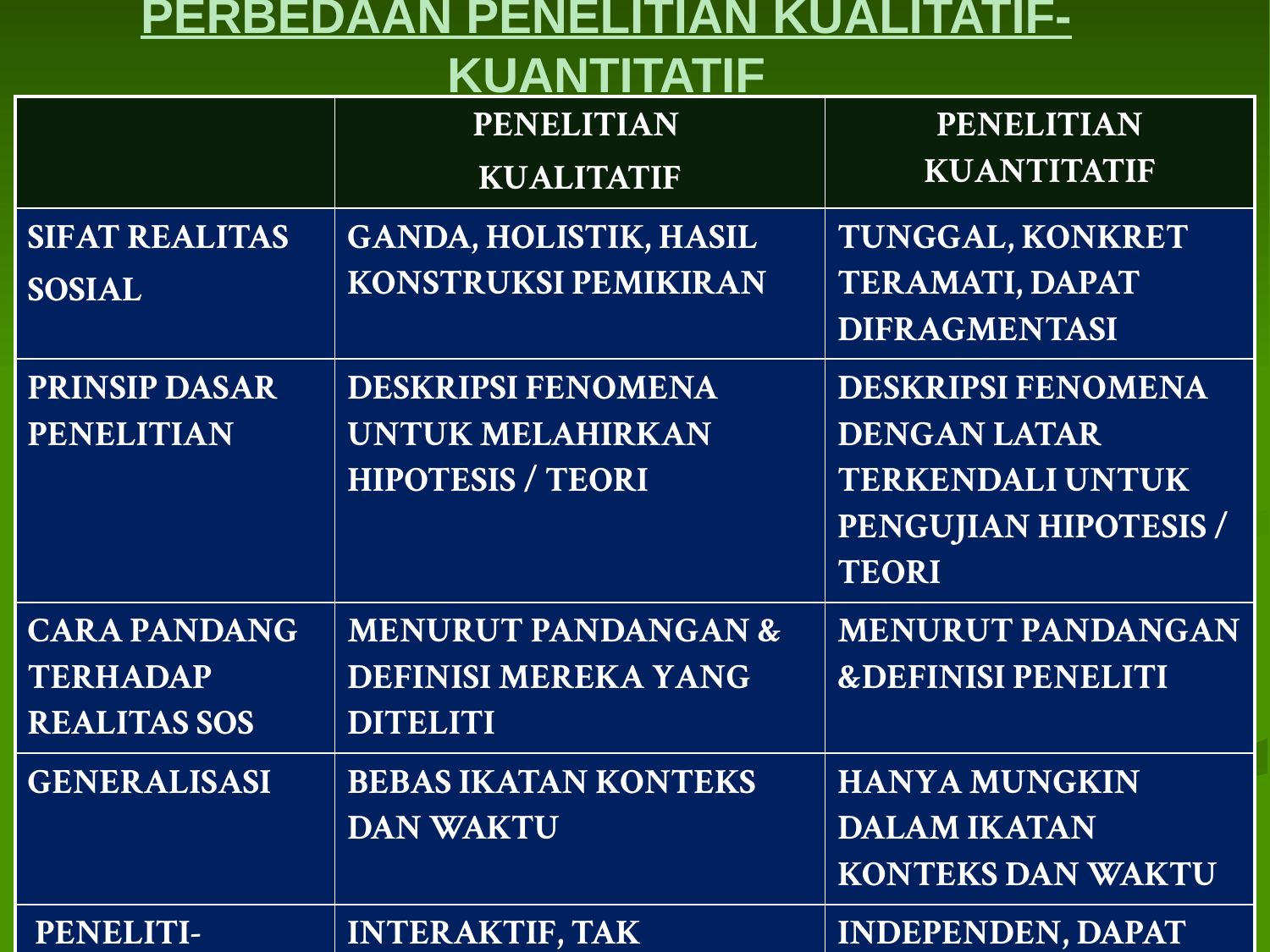

# PERBEDAAN PENELITIAN KUALITATIF-KUANTITATIF
|  | PENELITIAN KUALITATIF | PENELITIAN KUANTITATIF |
| --- | --- | --- |
| SIFAT REALITAS SOSIAL | GANDA, HOLISTIK, HASIL KONSTRUKSI PEMIKIRAN | TUNGGAL, KONKRET TERAMATI, DAPAT DIFRAGMENTASI |
| PRINSIP DASAR PENELITIAN | DESKRIPSI FENOMENA UNTUK MELAHIRKAN HIPOTESIS / TEORI | DESKRIPSI FENOMENA DENGAN LATAR TERKENDALI UNTUK PENGUJIAN HIPOTESIS / TEORI |
| CARA PANDANG TERHADAP REALITAS SOS | MENURUT PANDANGAN & DEFINISI MEREKA YANG DITELITI | MENURUT PANDANGAN &DEFINISI PENELITI |
| GENERALISASI | BEBAS IKATAN KONTEKS DAN WAKTU | HANYA MUNGKIN DALAM IKATAN KONTEKS DAN WAKTU |
| PENELITI-DITELITI | INTERAKTIF, TAK TERPISAHKAN | INDEPENDEN, DAPAT DIPISAHKAN |